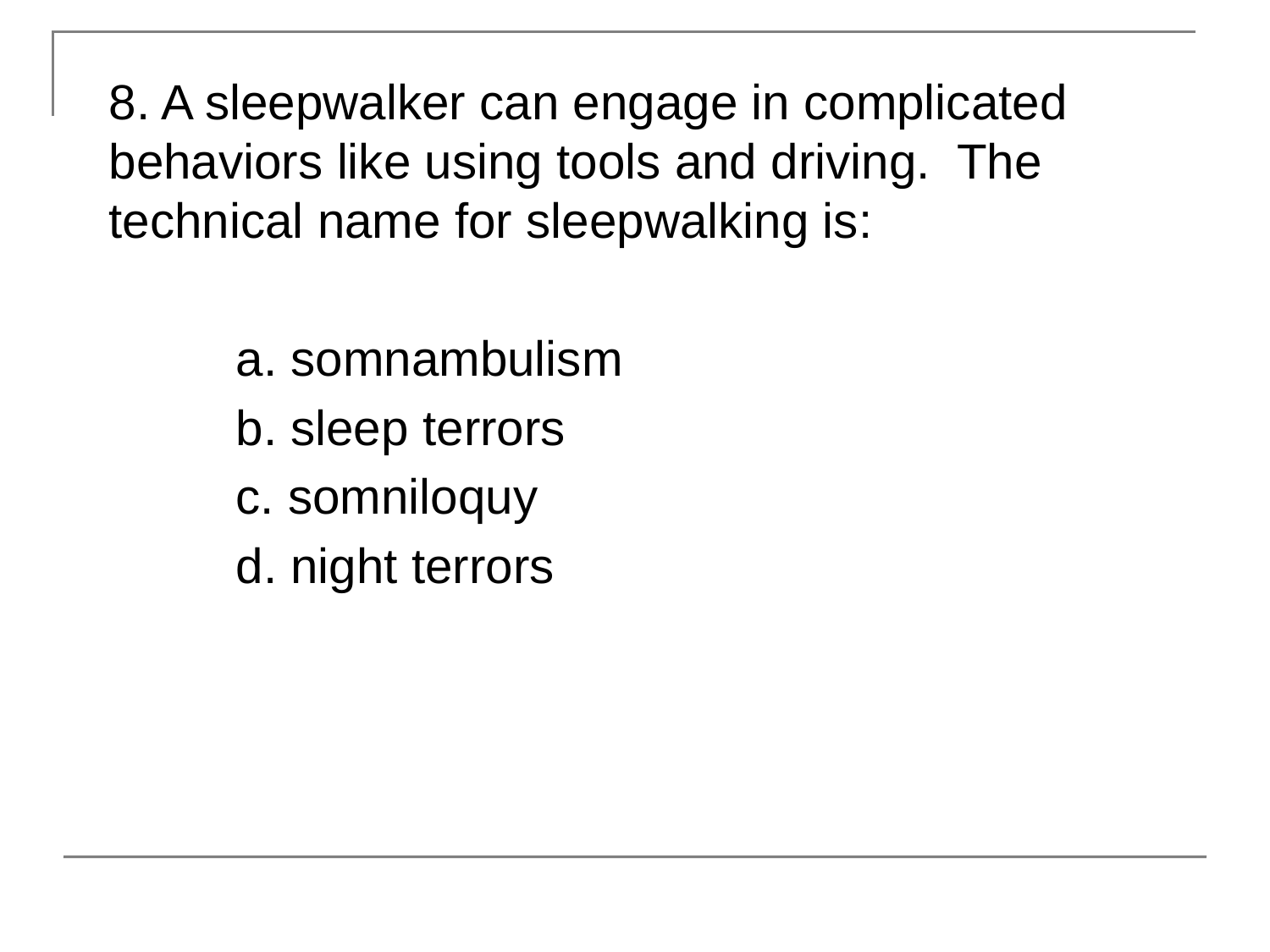

8. A sleepwalker can engage in complicated behaviors like using tools and driving.  The technical name for sleepwalking is:

	a. somnambulism
	b. sleep terrors
	c. somniloquy
	d. night terrors